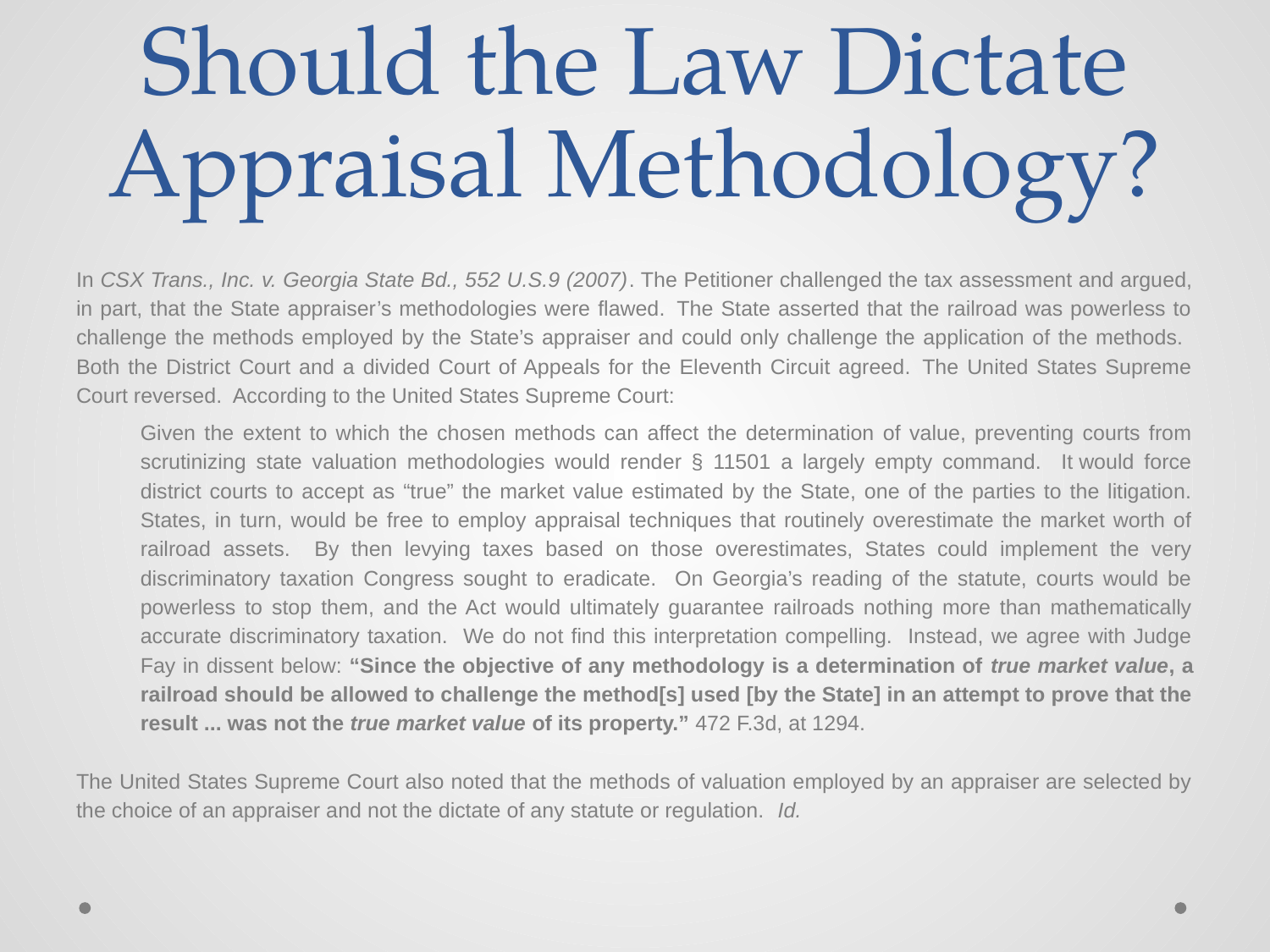

# Should the Law Dictate Appraisal Methodology?

In CSX Trans., Inc. v. Georgia State Bd., 552 U.S.9 (2007). The Petitioner challenged the tax assessment and argued, in part, that the State appraiser’s methodologies were flawed.  The State asserted that the railroad was powerless to challenge the methods employed by the State’s appraiser and could only challenge the application of the methods.  Both the District Court and a divided Court of Appeals for the Eleventh Circuit agreed.  The United States Supreme Court reversed.  According to the United States Supreme Court:
Given the extent to which the chosen methods can affect the determination of value, preventing courts from scrutinizing state valuation methodologies would render § 11501 a largely empty command.  It would force district courts to accept as “true” the market value estimated by the State, one of the parties to the litigation. States, in turn, would be free to employ appraisal techniques that routinely overestimate the market worth of railroad assets.  By then levying taxes based on those overestimates, States could implement the very discriminatory taxation Congress sought to eradicate.  On Georgia’s reading of the statute, courts would be powerless to stop them, and the Act would ultimately guarantee railroads nothing more than mathematically accurate discriminatory taxation.  We do not find this interpretation compelling.  Instead, we agree with Judge Fay in dissent below: “Since the objective of any methodology is a determination of true market value, a railroad should be allowed to challenge the method[s] used [by the State] in an attempt to prove that the result ... was not the true market value of its property.” 472 F.3d, at 1294.

The United States Supreme Court also noted that the methods of valuation employed by an appraiser are selected by the choice of an appraiser and not the dictate of any statute or regulation.  Id.